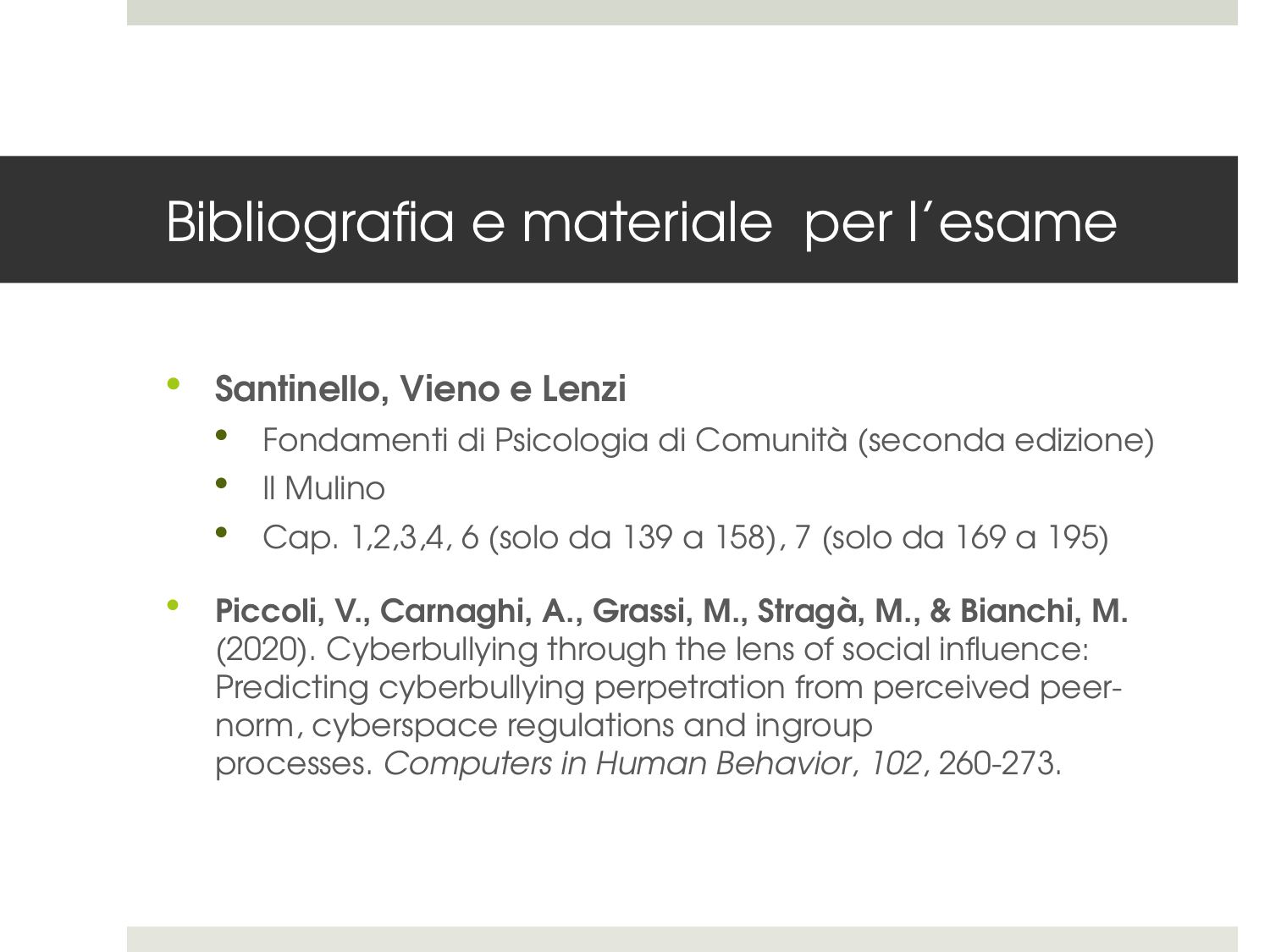

# Bibliografia e materiale  per l’esame
Santinello, Vieno e Lenzi
Fondamenti di Psicologia di Comunità (seconda edizione)
Il Mulino
Cap. 1,2,3,4, 6 (solo da 139 a 158), 7 (solo da 169 a 195)
Piccoli, V., Carnaghi, A., Grassi, M., Stragà, M., & Bianchi, M. (2020). Cyberbullying through the lens of social influence: Predicting cyberbullying perpetration from perceived peer-norm, cyberspace regulations and ingroup processes. Computers in Human Behavior, 102, 260-273.